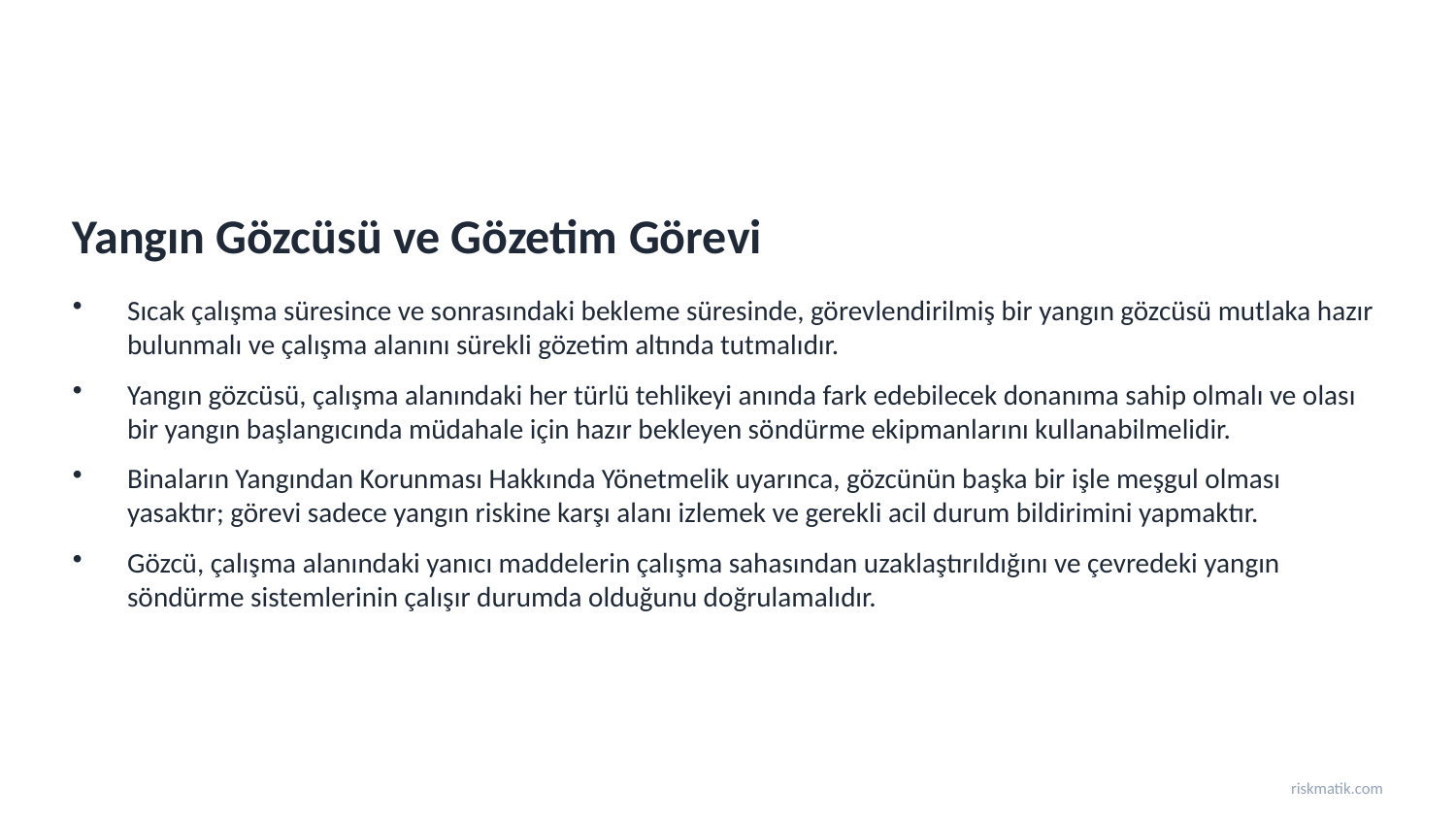

Yangın Gözcüsü ve Gözetim Görevi
Sıcak çalışma süresince ve sonrasındaki bekleme süresinde, görevlendirilmiş bir yangın gözcüsü mutlaka hazır bulunmalı ve çalışma alanını sürekli gözetim altında tutmalıdır.
Yangın gözcüsü, çalışma alanındaki her türlü tehlikeyi anında fark edebilecek donanıma sahip olmalı ve olası bir yangın başlangıcında müdahale için hazır bekleyen söndürme ekipmanlarını kullanabilmelidir.
Binaların Yangından Korunması Hakkında Yönetmelik uyarınca, gözcünün başka bir işle meşgul olması yasaktır; görevi sadece yangın riskine karşı alanı izlemek ve gerekli acil durum bildirimini yapmaktır.
Gözcü, çalışma alanındaki yanıcı maddelerin çalışma sahasından uzaklaştırıldığını ve çevredeki yangın söndürme sistemlerinin çalışır durumda olduğunu doğrulamalıdır.
riskmatik.com